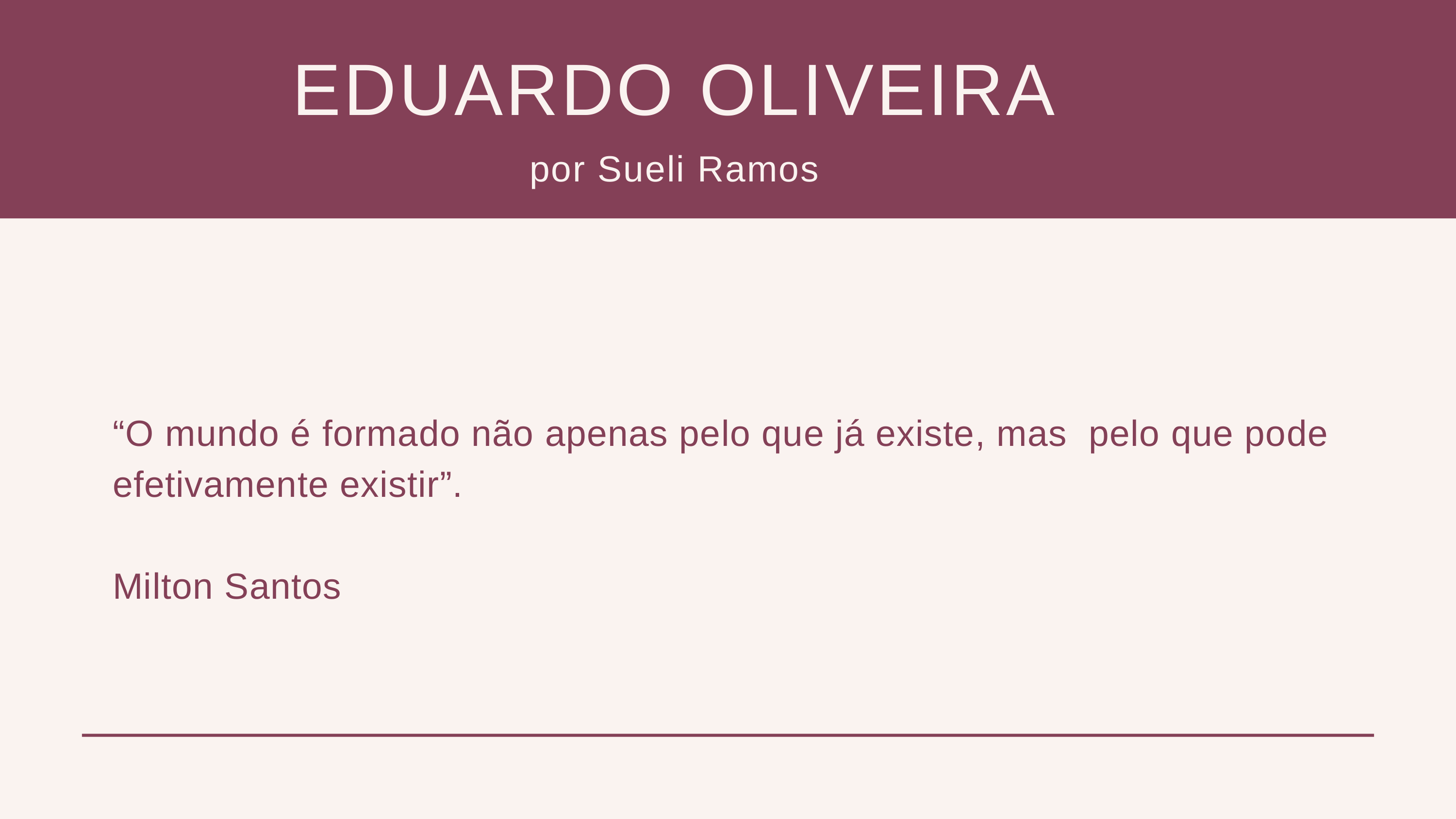

EDUARDO OLIVEIRA
por Sueli Ramos

“O mundo é formado não apenas pelo que já existe, mas  pelo que pode efetivamente existir”.

Milton Santos